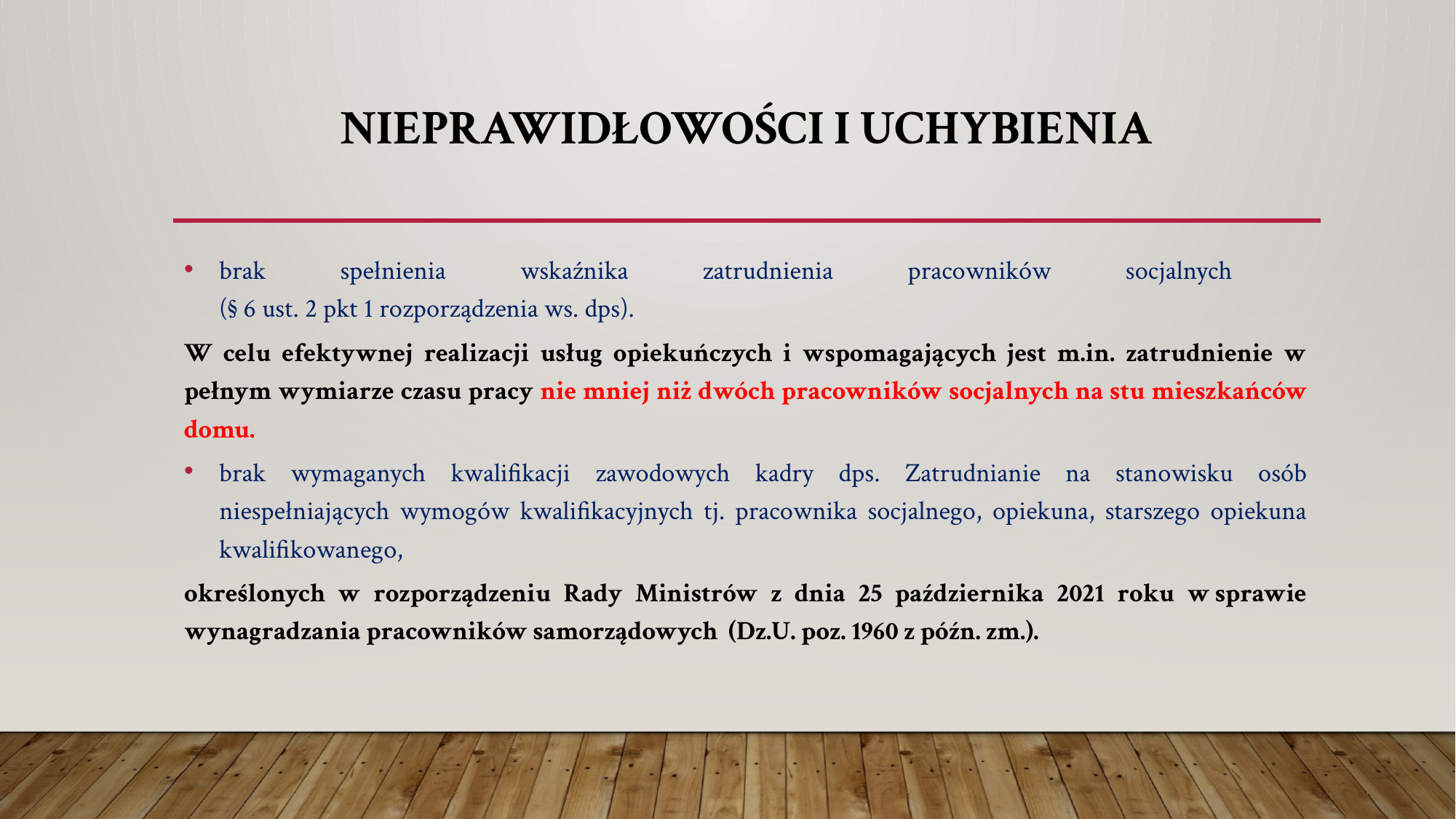

# NIEPRAWIDŁOWOŚCI I UCHYBIENIA
brak spełnienia wskaźnika zatrudnienia pracowników socjalnych
(§ 6 ust. 2 pkt 1 rozporządzenia ws. dps).
W celu efektywnej realizacji usług opiekuńczych i wspomagających jest m.in. zatrudnienie w pełnym wymiarze czasu pracy nie mniej niż dwóch pracowników socjalnych na stu mieszkańców domu.
brak wymaganych kwalifikacji zawodowych kadry dps. Zatrudnianie na stanowisku osób niespełniających wymogów kwalifikacyjnych tj. pracownika socjalnego, opiekuna, starszego opiekuna kwalifikowanego,
określonych w rozporządzeniu Rady Ministrów z dnia 25 października 2021 roku w sprawie wynagradzania pracowników samorządowych  (Dz.U. poz. 1960 z późn. zm.).